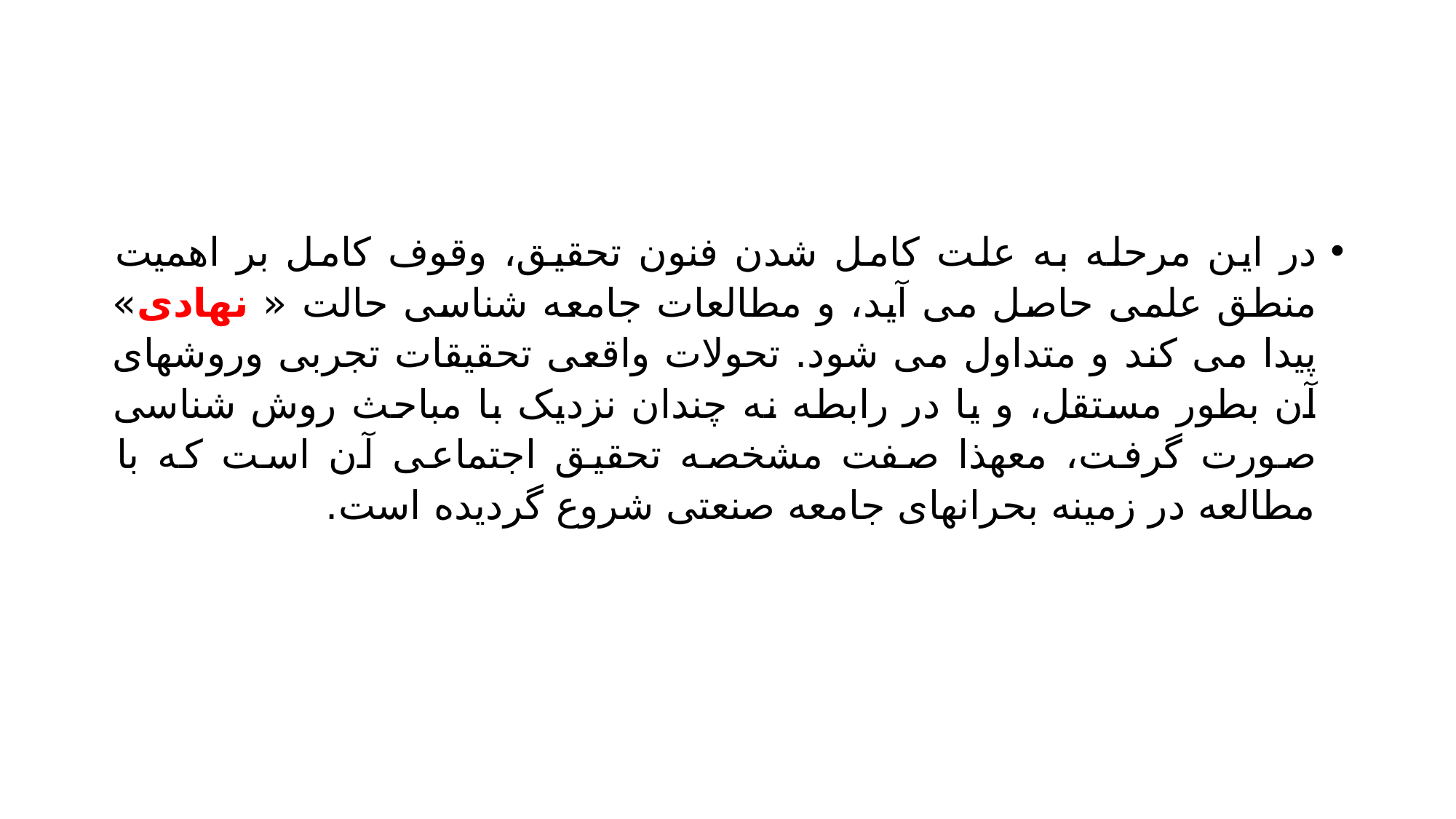

#
در این مرحله به علت کامل شدن فنون تحقیق، وقوف کامل بر اهمیت منطق علمی حاصل می آید، و مطالعات جامعه شناسی حالت « نهادی» پیدا می کند و متداول می شود. تحولات واقعی تحقیقات تجربی وروشهای آن بطور مستقل، و یا در رابطه نه چندان نزدیک با مباحث روش شناسی صورت گرفت، معهذا صفت مشخصه تحقیق اجتماعی آن است که با مطالعه در زمینه بحرانهای جامعه صنعتی شروع گردیده است.